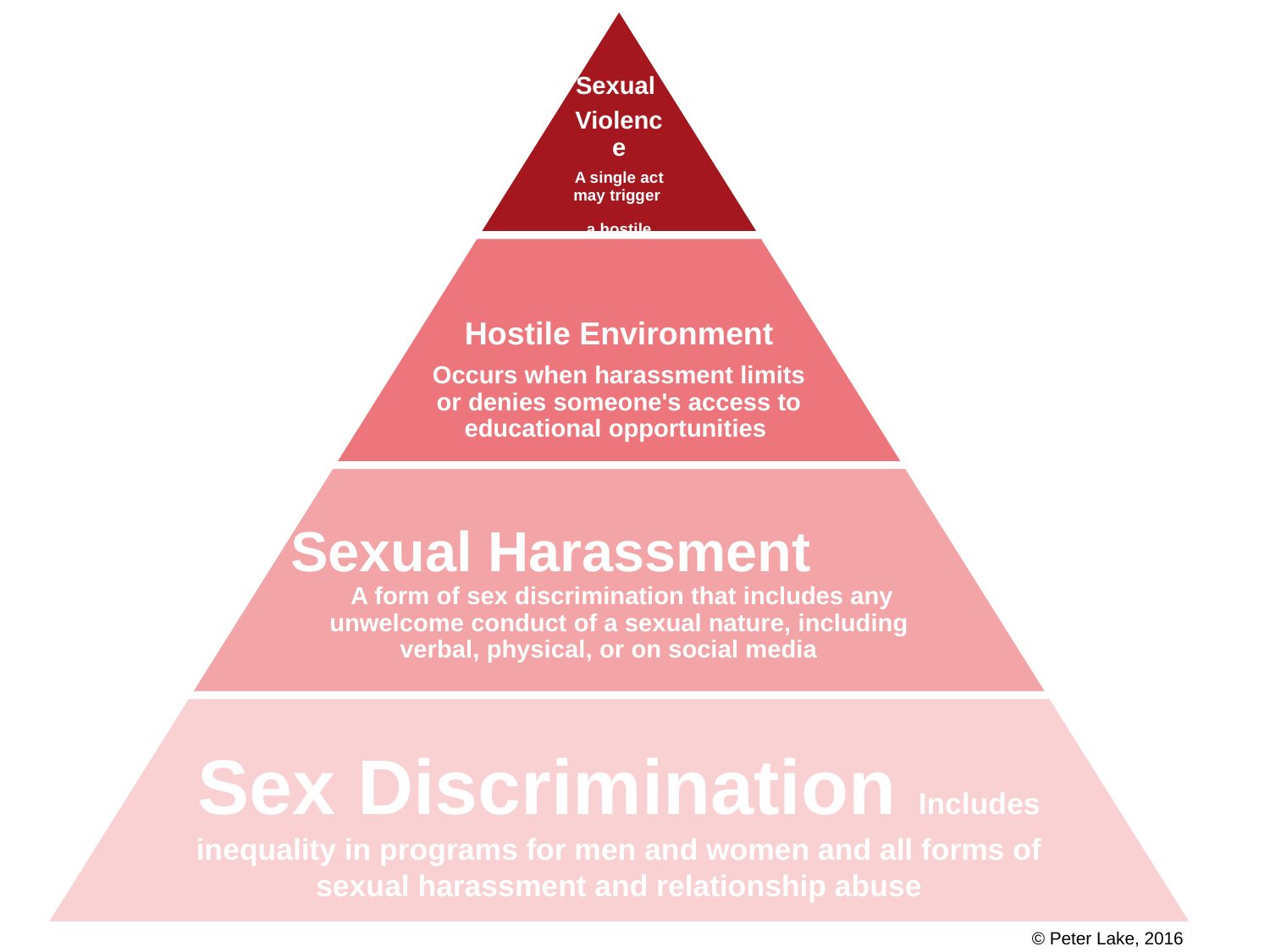

Sexual
Violence
A single act may trigger                      a hostile environment

Hostile Environment
Occurs when harassment limits or denies someone's access to educational opportunities
Sexual Harassment                        A form of sex discrimination that includes any unwelcome conduct of a sexual nature, including verbal, physical, or on social media
Sex Discrimination Includes inequality in programs for men and women and all forms of sexual harassment and relationship abuse
© Peter Lake, 2016